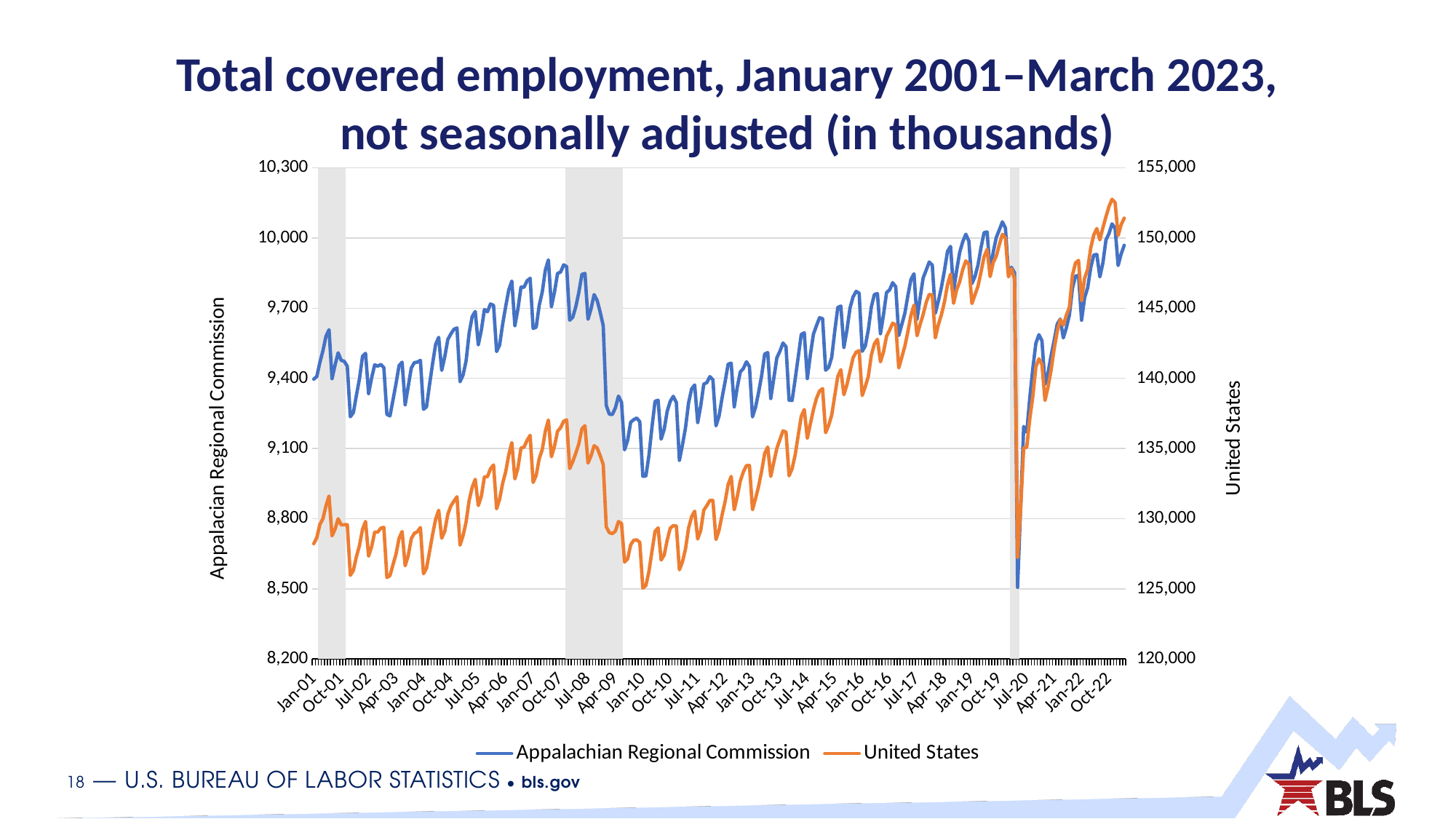

# Total covered employment, January 2001–March 2023, not seasonally adjusted (in thousands)

### Chart

| Category | recession | Appalachian Regional Commission | United States |
|---|---|---|---|
| 36892 | None | 9396.617 | 128211.593 |
| 36923 | None | 9407.948 | 128641.962 |
| 36951 | 155000.0 | 9468.015 | 129583.002 |
| 36982 | 155000.0 | 9517.536 | 129983.284 |
| 37012 | 155000.0 | 9579.841 | 130911.963 |
| 37043 | 155000.0 | 9607.956 | 131607.484 |
| 37073 | 155000.0 | 9398.486 | 128767.374 |
| 37104 | 155000.0 | 9457.249 | 129253.256 |
| 37135 | 155000.0 | 9509.21 | 129987.584 |
| 37165 | 155000.0 | 9477.033 | 129555.203 |
| 37196 | 155000.0 | 9472.82 | 129561.151 |
| 37226 | None | 9451.555 | 129565.747 |
| 37257 | None | 9235.494 | 125958.945 |
| 37288 | None | 9253.664 | 126315.04 |
| 37316 | None | 9328.398 | 127303.773 |
| 37347 | None | 9398.407 | 128091.592 |
| 37377 | None | 9494.327 | 129238.576 |
| 37408 | None | 9506.737 | 129797.559 |
| 37438 | None | 9334.757 | 127324.798 |
| 37469 | None | 9402.362 | 128002.606 |
| 37500 | None | 9457.767 | 129040.497 |
| 37530 | None | 9452.074 | 129038.963 |
| 37561 | None | 9459.406 | 129316.065 |
| 37591 | None | 9445.353 | 129378.619 |
| 37622 | None | 9245.819 | 125802.18 |
| 37653 | None | 9239.173 | 125936.115 |
| 37681 | None | 9307.767 | 126714.377 |
| 37712 | None | 9378.667 | 127478.809 |
| 37742 | None | 9454.383 | 128595.528 |
| 37773 | None | 9469.047 | 129083.968 |
| 37803 | None | 9287.004 | 126642.884 |
| 37834 | None | 9364.988 | 127355.827 |
| 37865 | None | 9443.863 | 128567.331 |
| 37895 | None | 9467.192 | 128947.145 |
| 37926 | None | 9469.297 | 129063.392 |
| 37956 | None | 9476.86 | 129362.362 |
| 37987 | None | 9267.375 | 126067.463 |
| 38018 | None | 9278.372 | 126467.191 |
| 38047 | None | 9374.49 | 127655.553 |
| 38078 | None | 9462.501 | 128867.022 |
| 38108 | None | 9545.094 | 129945.737 |
| 38139 | None | 9575.24 | 130598.145 |
| 38169 | None | 9434.195 | 128605.848 |
| 38200 | None | 9492.675 | 129106.516 |
| 38231 | None | 9566.739 | 130314.948 |
| 38261 | None | 9589.964 | 130904.816 |
| 38292 | None | 9609.739 | 131245.699 |
| 38322 | None | 9615.717 | 131559.169 |
| 38353 | None | 9385.455 | 128113.359 |
| 38384 | None | 9414.504 | 128793.534 |
| 38412 | None | 9474.534 | 129760.595 |
| 38443 | None | 9594.28 | 131295.025 |
| 38473 | None | 9664.123 | 132230.982 |
| 38504 | None | 9685.862 | 132802.281 |
| 38534 | None | 9543.055 | 130926.526 |
| 38565 | None | 9606.318 | 131594.752 |
| 38596 | None | 9694.172 | 132975.825 |
| 38626 | None | 9684.779 | 132991.317 |
| 38657 | None | 9717.892 | 133552.67 |
| 38687 | None | 9712.086 | 133822.608 |
| 38718 | None | 9514.694 | 130704.688 |
| 38749 | None | 9542.349 | 131380.003 |
| 38777 | None | 9632.371 | 132518.615 |
| 38808 | None | 9707.883 | 133352.83 |
| 38838 | None | 9778.216 | 134548.906 |
| 38869 | None | 9815.896 | 135419.165 |
| 38899 | None | 9625.301 | 132830.235 |
| 38930 | None | 9696.193 | 133605.16 |
| 38961 | None | 9789.744 | 135030.283 |
| 38991 | None | 9789.7 | 135098.833 |
| 39022 | None | 9816.951 | 135579.096 |
| 39052 | None | 9827.789 | 135938.194 |
| 39083 | None | 9613.527 | 132576.153 |
| 39114 | None | 9618.779 | 133078.784 |
| 39142 | None | 9712.524 | 134280.105 |
| 39173 | None | 9769.515 | 134929.642 |
| 39203 | None | 9862.925 | 136234.174 |
| 39234 | None | 9906.557 | 137028.854 |
| 39264 | None | 9706.654 | 134414.693 |
| 39295 | None | 9768.988 | 135162.06 |
| 39326 | None | 9848.168 | 136229.924 |
| 39356 | None | 9854.408 | 136479.856 |
| 39387 | None | 9885.404 | 136938.511 |
| 39417 | 155000.0 | 9877.937 | 137040.511 |
| 39448 | 155000.0 | 9648.559 | 133566.353 |
| 39479 | 155000.0 | 9661.084 | 134056.27 |
| 39508 | 155000.0 | 9706.225 | 134668.492 |
| 39539 | 155000.0 | 9768.047 | 135340.131 |
| 39569 | 155000.0 | 9844.402 | 136403.593 |
| 39600 | 155000.0 | 9848.741 | 136616.734 |
| 39630 | 155000.0 | 9652.547 | 133961.538 |
| 39661 | 155000.0 | 9697.488 | 134475.411 |
| 39692 | 155000.0 | 9757.925 | 135197.848 |
| 39722 | 155000.0 | 9732.908 | 135040.135 |
| 39753 | 155000.0 | 9682.536 | 134484.978 |
| 39783 | 155000.0 | 9625.175 | 133856.429 |
| 39814 | 155000.0 | 9284.238 | 129406.553 |
| 39845 | 155000.0 | 9246.718 | 129001.84 |
| 39873 | 155000.0 | 9245.43 | 128928.399 |
| 39904 | 155000.0 | 9274.272 | 129111.935 |
| 39934 | 155000.0 | 9324.141 | 129790.513 |
| 39965 | 155000.0 | 9297.505 | 129648.129 |
| 39995 | None | 9094.271 | 126902.75 |
| 40026 | None | 9134.248 | 127121.433 |
| 40057 | None | 9212.56 | 128129.562 |
| 40087 | None | 9223.188 | 128459.134 |
| 40118 | None | 9230.322 | 128481.419 |
| 40148 | None | 9214.274 | 128312.441 |
| 40179 | None | 8980.991 | 125046.91 |
| 40210 | None | 8981.776 | 125227.832 |
| 40238 | None | 9070.35 | 126228.228 |
| 40269 | None | 9192.143 | 127687.784 |
| 40299 | None | 9301.898 | 129081.734 |
| 40330 | None | 9306.458 | 129338.366 |
| 40360 | None | 9140.115 | 127049.515 |
| 40391 | None | 9181.887 | 127409.609 |
| 40422 | None | 9260.144 | 128483.731 |
| 40452 | None | 9301.803 | 129321.998 |
| 40483 | None | 9323.038 | 129497.789 |
| 40513 | None | 9296.706 | 129471.802 |
| 40544 | None | 9049.284 | 126353.436 |
| 40575 | None | 9115.086 | 126924.464 |
| 40603 | None | 9188.853 | 127837.379 |
| 40634 | None | 9294.848 | 129321.922 |
| 40664 | None | 9354.871 | 130137.259 |
| 40695 | None | 9371.65 | 130529.24 |
| 40725 | None | 9211.083 | 128546.605 |
| 40756 | None | 9283.1 | 129176.153 |
| 40787 | None | 9375.117 | 130599.804 |
| 40817 | None | 9381.786 | 130927.315 |
| 40848 | None | 9407.396 | 131293.381 |
| 40878 | None | 9393.952 | 131286.178 |
| 40909 | None | 9196.906 | 128514.69 |
| 40940 | None | 9238.42 | 129164.611 |
| 40969 | None | 9316.749 | 130256.503 |
| 41000 | None | 9385.884 | 131225.502 |
| 41030 | None | 9460.673 | 132429.643 |
| 41061 | None | 9464.929 | 133005.783 |
| 41091 | None | 9277.949 | 130629.462 |
| 41122 | None | 9361.243 | 131567.675 |
| 41153 | None | 9427.2 | 132679.858 |
| 41183 | None | 9441.67 | 133323.486 |
| 41214 | None | 9470.973 | 133774.311 |
| 41244 | None | 9450.295 | 133785.01 |
| 41275 | None | 9235.342 | 130637.731 |
| 41306 | None | 9276.523 | 131431.906 |
| 41334 | None | 9339.894 | 132300.662 |
| 41365 | None | 9412.315 | 133387.718 |
| 41395 | None | 9504.123 | 134651.232 |
| 41426 | None | 9510.051 | 135101.731 |
| 41456 | None | 9313.828 | 133004.799 |
| 41487 | None | 9400.302 | 134023.805 |
| 41518 | None | 9488.175 | 135015.597 |
| 41548 | None | 9515.719 | 135637.406 |
| 41579 | None | 9550.943 | 136257.513 |
| 41609 | None | 9535.146 | 136171.103 |
| 41640 | None | 9306.709 | 133046.752 |
| 41671 | None | 9305.569 | 133561.249 |
| 41699 | None | 9396.363 | 134539.673 |
| 41730 | None | 9491.434 | 135941.952 |
| 41760 | None | 9587.974 | 137302.013 |
| 41791 | None | 9594.451 | 137774.709 |
| 41821 | None | 9399.114 | 135727.247 |
| 41852 | None | 9501.618 | 136768.284 |
| 41883 | None | 9588.73 | 137762.6 |
| 41913 | None | 9625.323 | 138576.497 |
| 41944 | None | 9659.303 | 139095.859 |
| 41974 | None | 9655.252 | 139266.474 |
| 42005 | None | 9434.801 | 136126.25 |
| 42036 | None | 9447.334 | 136654.78 |
| 42064 | None | 9490.215 | 137387.791 |
| 42095 | None | 9602.923 | 138789.699 |
| 42125 | None | 9703.14 | 140138.197 |
| 42156 | None | 9709.116 | 140616.268 |
| 42186 | None | 9532.248 | 138833.723 |
| 42217 | None | 9606.763 | 139549.334 |
| 42248 | None | 9700.608 | 140495.791 |
| 42278 | None | 9747.842 | 141469.35 |
| 42309 | None | 9771.973 | 141862.942 |
| 42339 | None | 9764.143 | 141976.263 |
| 42370 | None | 9515.592 | 138771.439 |
| 42401 | None | 9538.109 | 139409.298 |
| 42430 | None | 9607.195 | 140128.911 |
| 42461 | None | 9705.953 | 141663.752 |
| 42491 | None | 9758.519 | 142452.46 |
| 42522 | None | 9762.382 | 142779.369 |
| 42552 | None | 9590.77 | 141176.872 |
| 42583 | None | 9672.408 | 141880.006 |
| 42614 | None | 9767.069 | 143005.034 |
| 42644 | None | 9777.932 | 143443.466 |
| 42675 | None | 9809.094 | 143932.095 |
| 42705 | None | 9791.487 | 143798.095 |
| 42736 | None | 9583.077 | 140743.089 |
| 42767 | None | 9630.504 | 141509.78 |
| 42795 | None | 9678.944 | 142293.796 |
| 42826 | None | 9753.712 | 143331.669 |
| 42856 | None | 9822.804 | 144483.133 |
| 42887 | None | 9847.061 | 145217.072 |
| 42917 | None | 9652.929 | 143032.406 |
| 42948 | None | 9742.563 | 143838.052 |
| 42979 | None | 9829.113 | 144543.061 |
| 43009 | None | 9862.607 | 145403.955 |
| 43040 | None | 9897.41 | 145980.535 |
| 43070 | None | 9884.366 | 145941.717 |
| 43101 | None | 9678.501 | 142889.218 |
| 43132 | None | 9730.529 | 143825.578 |
| 43160 | None | 9788.812 | 144531.918 |
| 43191 | None | 9860.751 | 145442.314 |
| 43221 | None | 9942.934 | 146663.97 |
| 43252 | None | 9964.278 | 147422.923 |
| 43282 | None | 9773.798 | 145351.404 |
| 43313 | None | 9862.061 | 146310.04 |
| 43344 | None | 9938.79 | 146882.505 |
| 43374 | None | 9984.195 | 147761.602 |
| 43405 | None | 10016.318 | 148370.379 |
| 43435 | None | 9986.897 | 148129.195 |
| 43466 | None | 9805.148 | 145328.097 |
| 43497 | None | 9834.406 | 145941.645 |
| 43525 | None | 9884.112 | 146553.073 |
| 43556 | None | 9958.937 | 147574.087 |
| 43586 | None | 10022.815 | 148673.869 |
| 43617 | None | 10025.912 | 149191.158 |
| 43647 | None | 9851.081 | 147253.522 |
| 43678 | None | 9939.998 | 148250.867 |
| 43709 | None | 10002.24 | 148701.484 |
| 43739 | None | 10034.724 | 149527.674 |
| 43770 | None | 10069.223 | 150260.321 |
| 43800 | None | 10043.038 | 150005.303 |
| 43831 | None | 9851.068 | 147231.429 |
| 43862 | 155000.0 | 9874.437 | 147811.747 |
| 43891 | 155000.0 | 9851.123 | 147065.115 |
| 43922 | 155000.0 | 8505.862 | 127242.13 |
| 43952 | None | 8849.236 | 130712.81 |
| 43983 | None | 9194.135 | 135045.869 |
| 44013 | None | 9169.691 | 135086.021 |
| 44044 | None | 9316.76 | 137112.322 |
| 44075 | None | 9442.805 | 138722.896 |
| 44105 | None | 9550.538 | 140824.498 |
| 44136 | None | 9586.679 | 141390.186 |
| 44166 | None | 9560.865 | 141000.256 |
| 44197 | None | 9373.634 | 138426.603 |
| 44228 | None | 9424.343 | 139385.792 |
| 44256 | None | 9497.191 | 140589.959 |
| 44287 | None | 9561.708 | 142090.495 |
| 44317 | None | 9631.753 | 143331.102 |
| 44348 | None | 9653.253 | 144185.813 |
| 44378 | None | 9572.764 | 143794.527 |
| 44409 | None | 9615.806 | 144497.781 |
| 44440 | None | 9671.121 | 145071.052 |
| 44470 | None | 9785.368 | 147362.623 |
| 44501 | None | 9837.058 | 148217.18 |
| 44531 | None | 9840.059 | 148407.894 |
| 44562 | None | 9648.607 | 145546.514 |
| 44593 | None | 9745.114 | 147135.587 |
| 44621 | None | 9787.4 | 147775.977 |
| 44652 | None | 9872.858 | 149292.669 |
| 44682 | None | 9927.668 | 150218.335 |
| 44713 | None | 9929.66 | 150675.725 |
| 44743 | None | 9834.08 | 149870.344 |
| 44774 | None | 9894.403 | 150736.983 |
| 44805 | None | 9992.205 | 151524.979 |
| 44835 | None | 10018.735 | 152242.784 |
| 44866 | None | 10060.554 | 152762.683 |
| 44896 | None | 10041.629 | 152525.285 |
| 44927 | None | 9882.447 | 150176.434 |
| 44958 | None | 9932.309 | 150957.408 |
| 44986 | None | 9969.068 | 151418.052 |